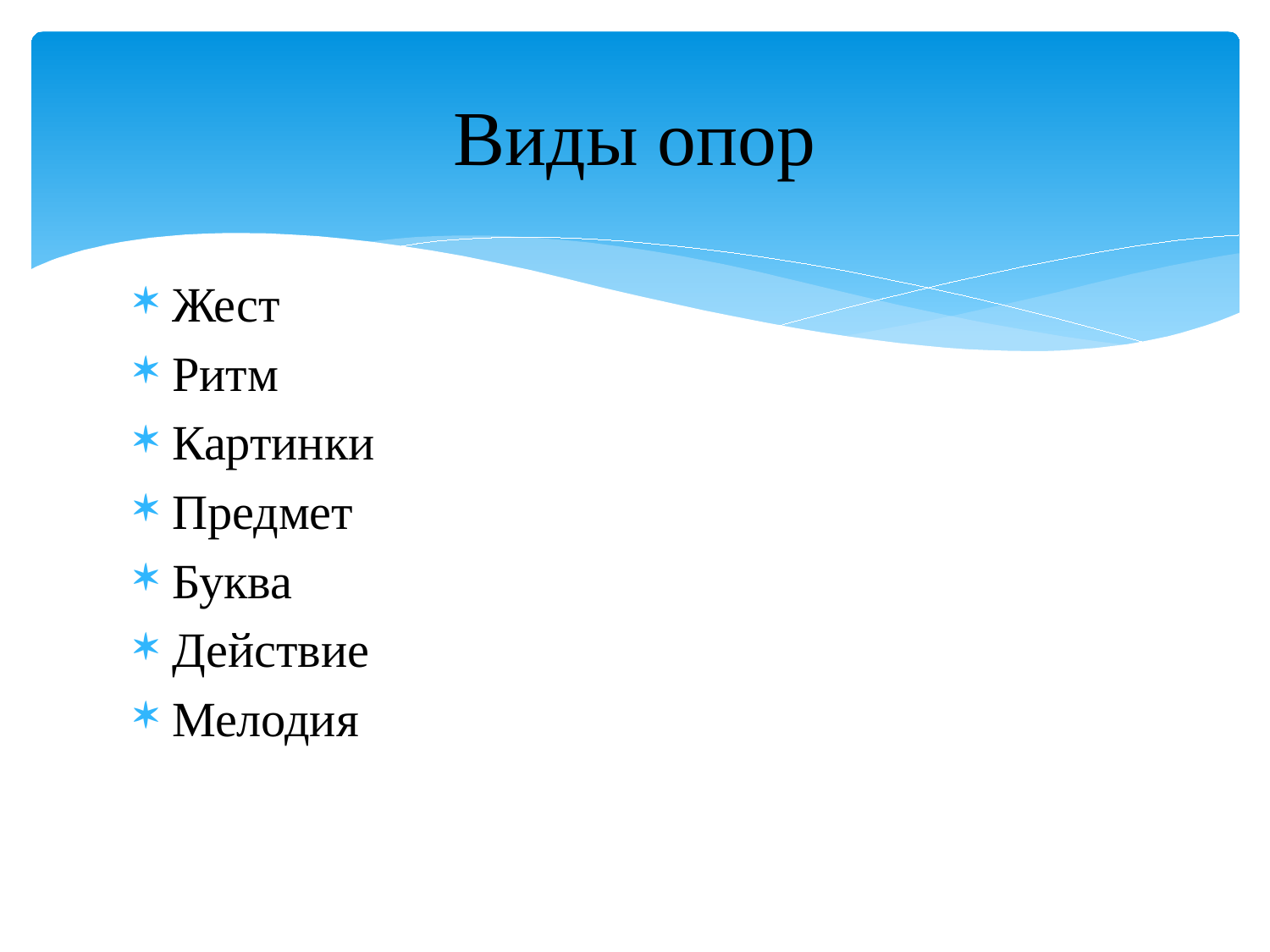

# Виды опор
Жест
Ритм
Картинки
Предмет
Буква
Действие
Мелодия